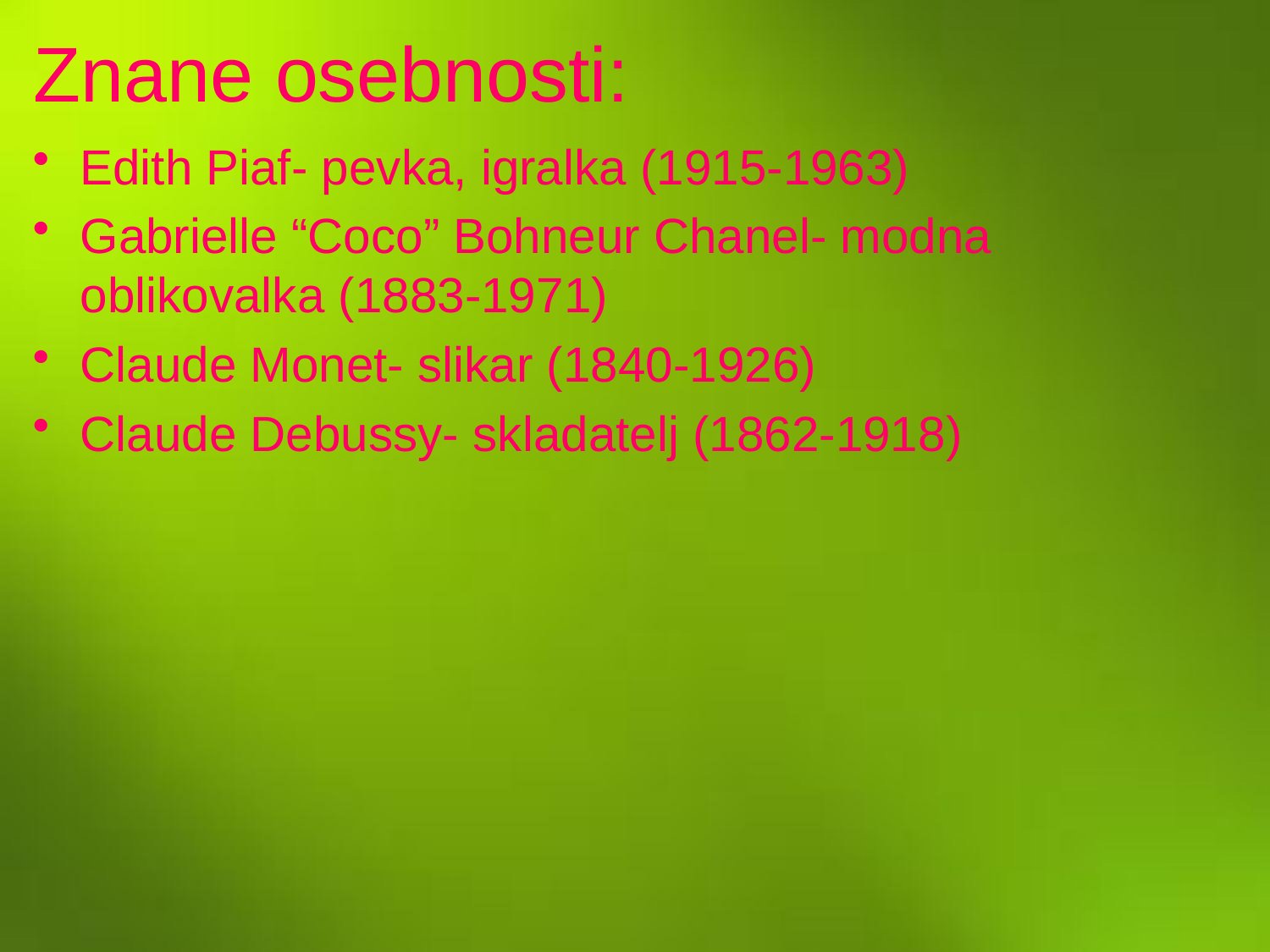

# Znane osebnosti:
Edith Piaf- pevka, igralka (1915-1963)
Gabrielle “Coco” Bohneur Chanel- modna oblikovalka (1883-1971)
Claude Monet- slikar (1840-1926)
Claude Debussy- skladatelj (1862-1918)